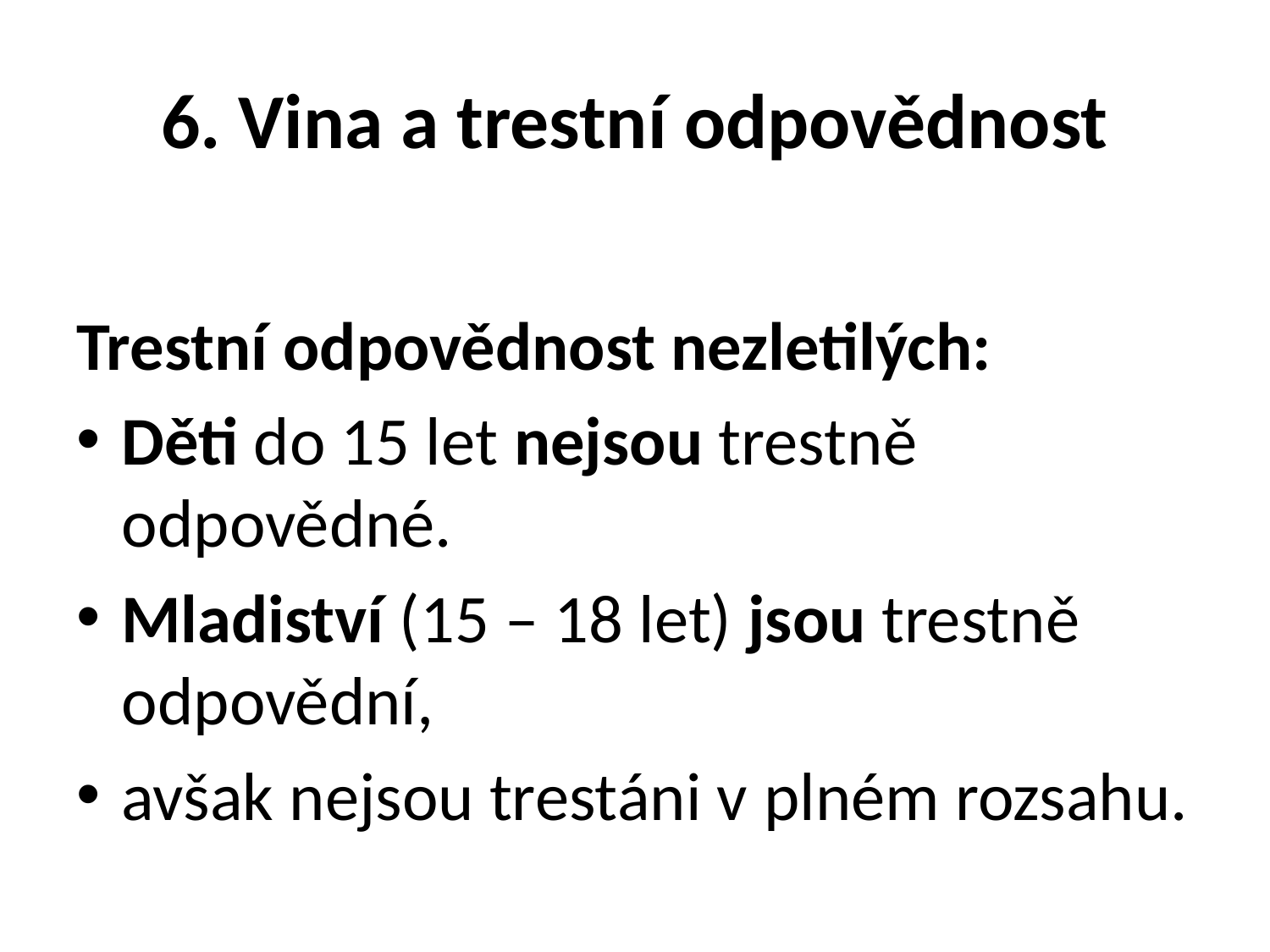

# 6. Vina a trestní odpovědnost

Trestní odpovědnost nezletilých:
Děti do 15 let nejsou trestně odpovědné.
Mladiství (15 – 18 let) jsou trestně odpovědní,
avšak nejsou trestáni v plném rozsahu.